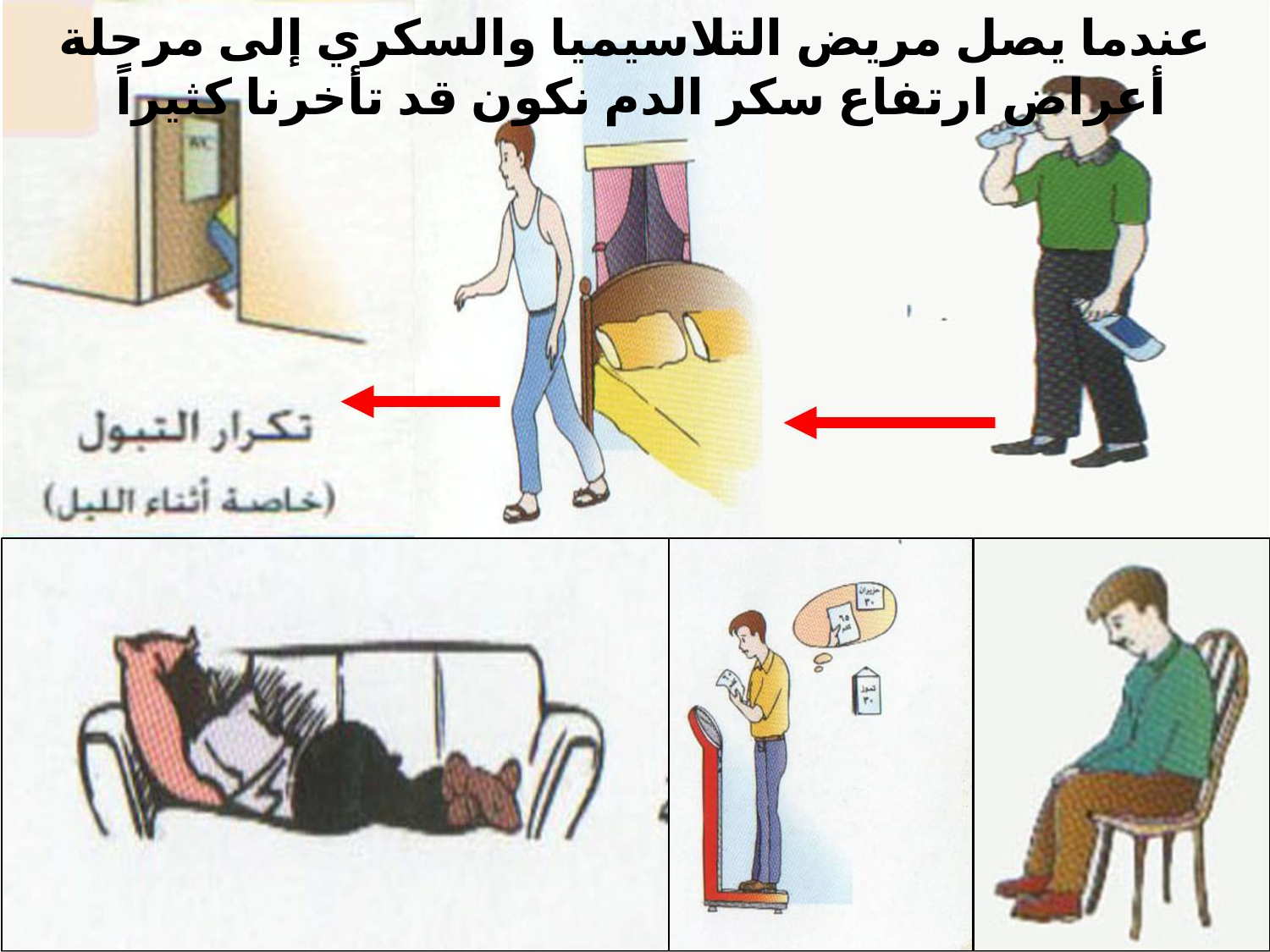

عندما يصل مريض التلاسيميا والسكري إلى مرحلة أعراض ارتفاع سكر الدم نكون قد تأخرنا كثيراً